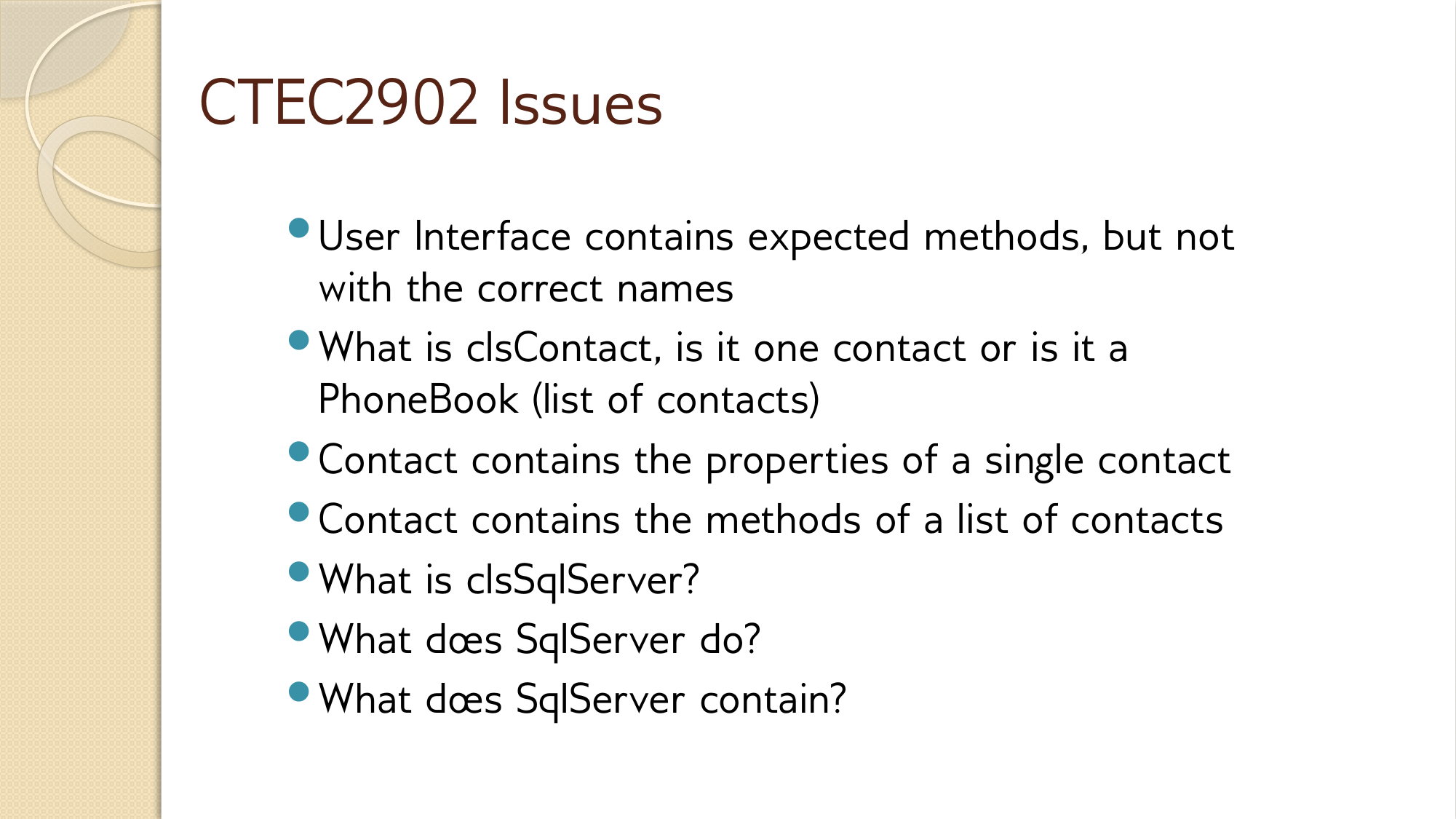

# CTEC2902 Issues
User Interface contains expected methods, but not with the correct names
What is clsContact, is it one contact or is it a PhoneBook (list of contacts)
Contact contains the properties of a single contact
Contact contains the methods of a list of contacts
What is clsSqlServer?
What does SqlServer do?
What does SqlServer contain?